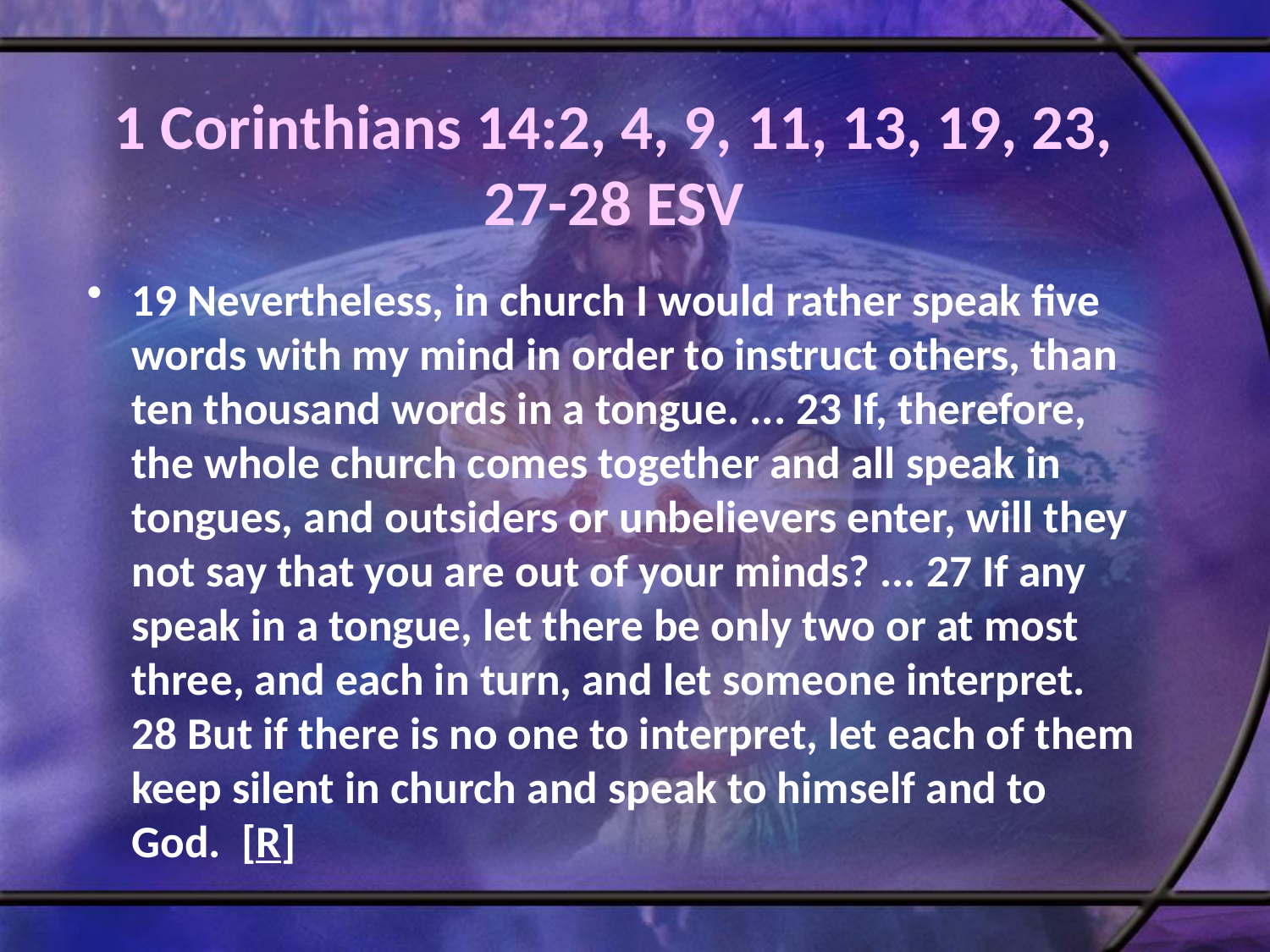

# 1 Corinthians 14:2, 4, 9, 11, 13, 19, 23, 27-28 ESV
19 Nevertheless, in church I would rather speak five words with my mind in order to instruct others, than ten thousand words in a tongue. ... 23 If, therefore, the whole church comes together and all speak in tongues, and outsiders or unbelievers enter, will they not say that you are out of your minds? ... 27 If any speak in a tongue, let there be only two or at most three, and each in turn, and let someone interpret. 28 But if there is no one to interpret, let each of them keep silent in church and speak to himself and to God.  [R]